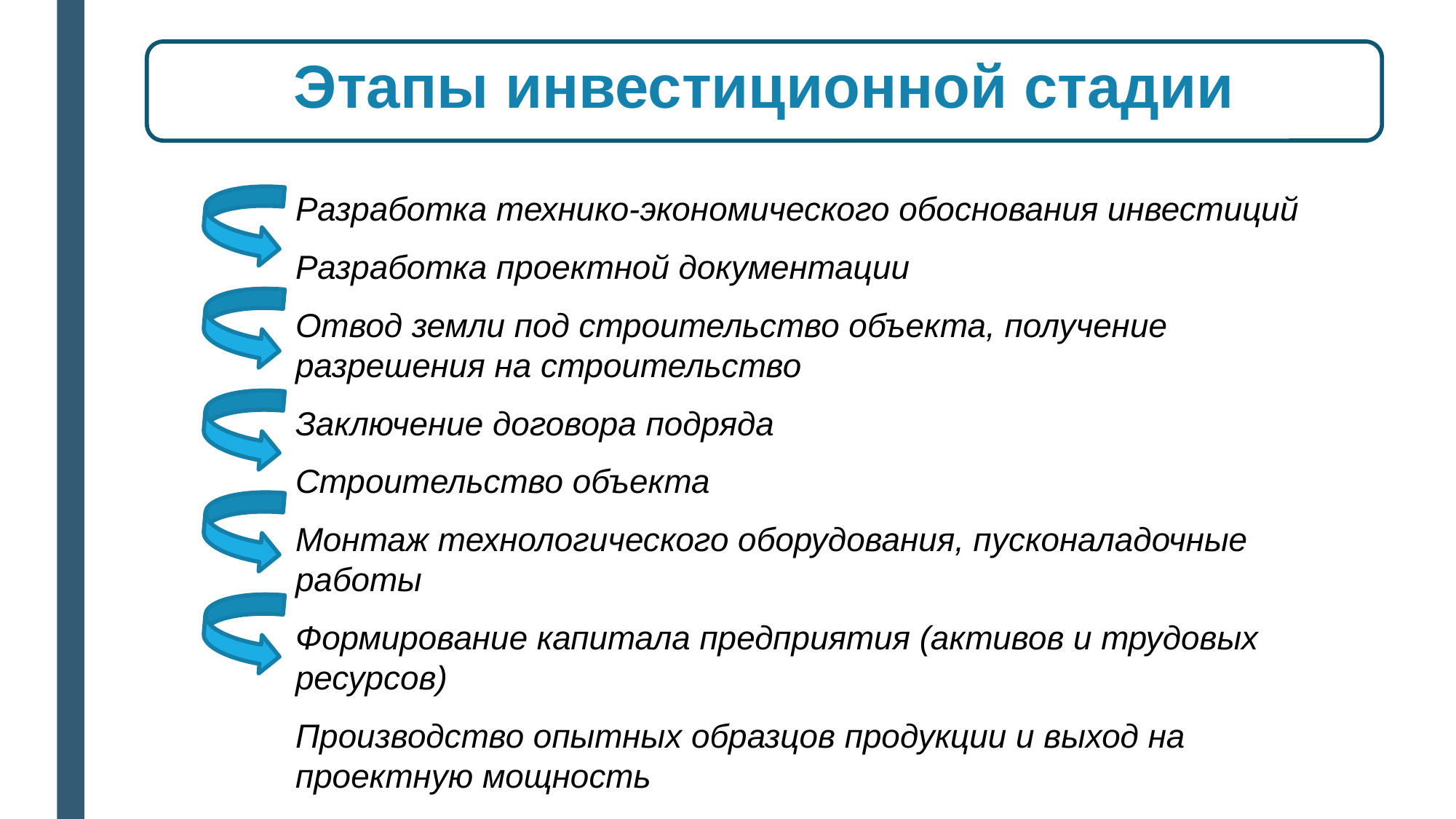

Этапы инвестиционной стадии
Разработка технико-экономического обоснования инвестиций
Разработка проектной документации
Отвод земли под строительство объекта, получение разрешения на строительство
Заключение договора подряда
Строительство объекта
Монтаж технологического оборудования, пусконаладочные работы
Формирование капитала предприятия (активов и трудовых ресурсов)
Производство опытных образцов продукции и выход на проектную мощность